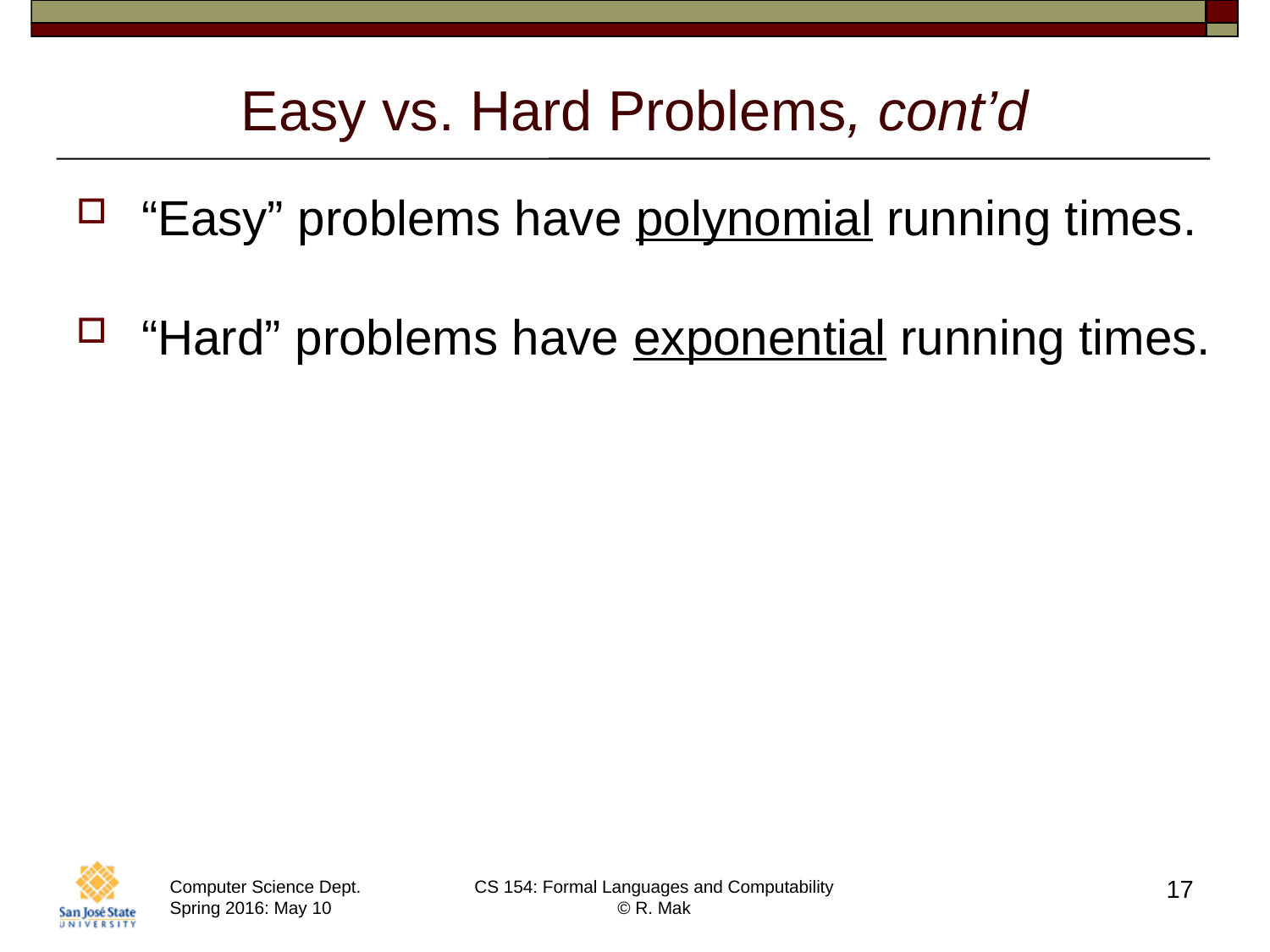

# Easy vs. Hard Problems, cont’d
“Easy” problems have polynomial running times.

“Hard” problems have exponential running times.

17